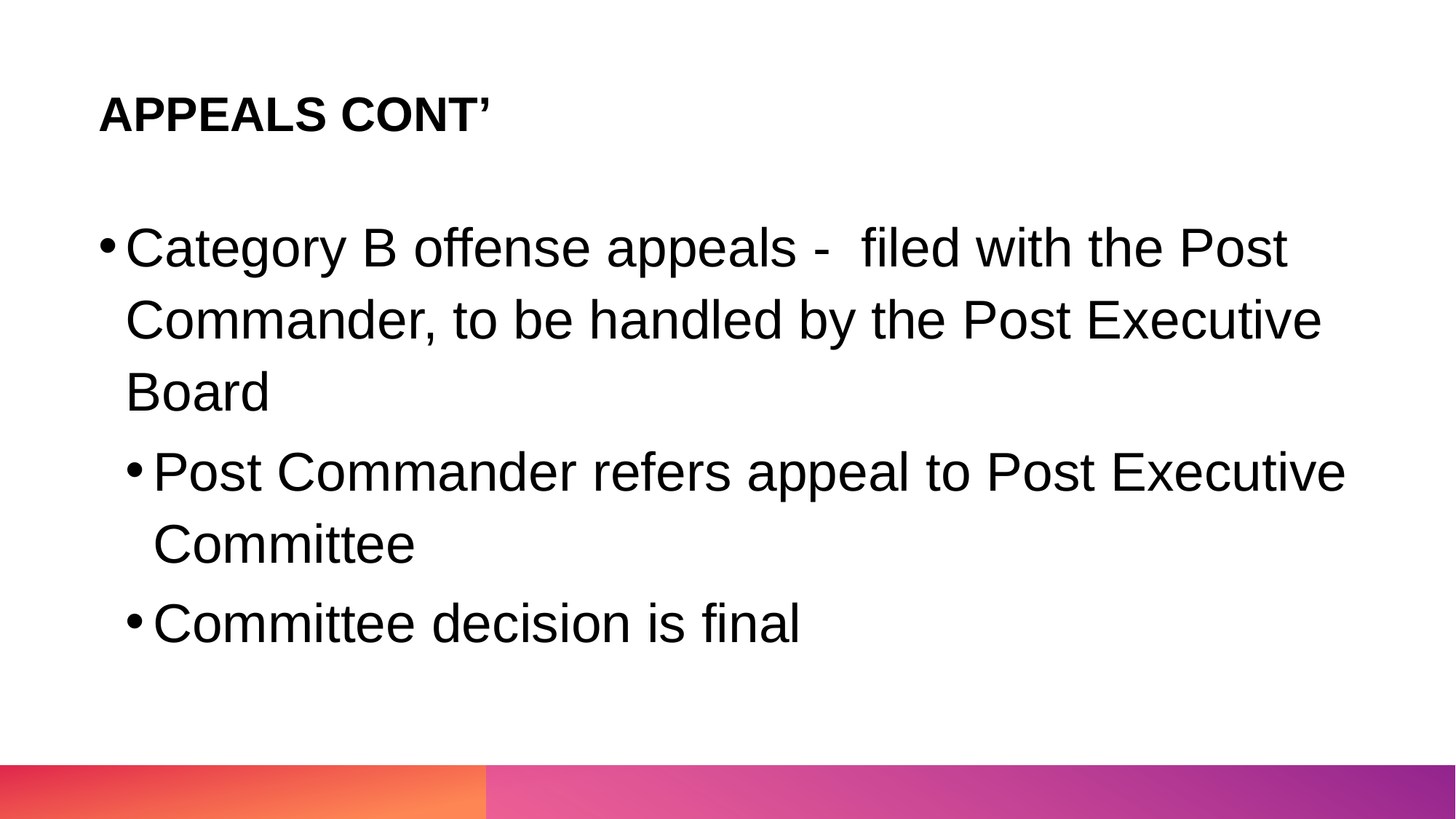

Category B offense appeals -  filed with the Post Commander, to be handled by the Post Executive Board
Post Commander refers appeal to Post Executive Committee
Committee decision is final

# APPEALS CONT’